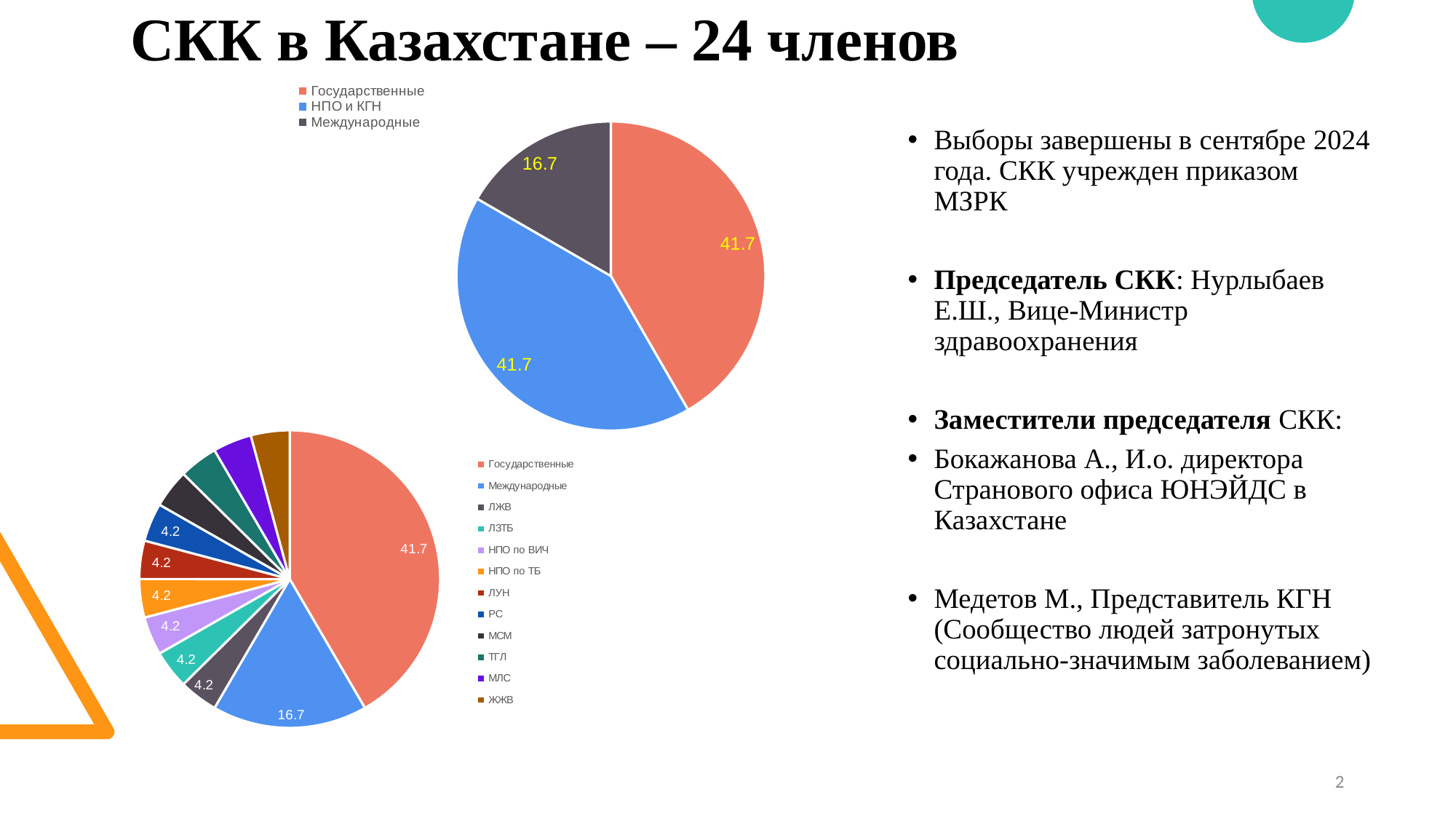

# СКК в Казахстане – 24 членов

### Chart

| Category |  |
|---|---|
| Государственные | 41.666666666666664 |
| НПО и КГН | 41.666666666666664 |
| Международные  | 16.666666666666668 |
Выборы завершены в сентябре 2024 года. СКК учрежден приказом МЗРК

Председатель СКК: Нурлыбаев Е.Ш., Вице-Министр здравоохранения

Заместители председателя СКК:
Бокажанова А., И.о. директора Странового офиса ЮНЭЙДС в Казахстане

Медетов М., Представитель КГН (Сообщество людей затронутых социально-значимым заболеванием)

### Chart

| Category |  |
|---|---|
| Государственные | 41.666666666666664 |
| Международные  | 16.666666666666668 |
| ЛЖВ | 4.166666666666667 |
| ЛЗТБ | 4.166666666666667 |
| НПО по ВИЧ | 4.166666666666667 |
| НПО по ТБ | 4.166666666666667 |
| ЛУН | 4.166666666666667 |
| РС | 4.166666666666667 |
| МСМ | 4.166666666666667 |
| ТГЛ | 4.166666666666667 |
| МЛС | 4.166666666666667 |
| ЖЖВ | 4.166666666666667 |
2